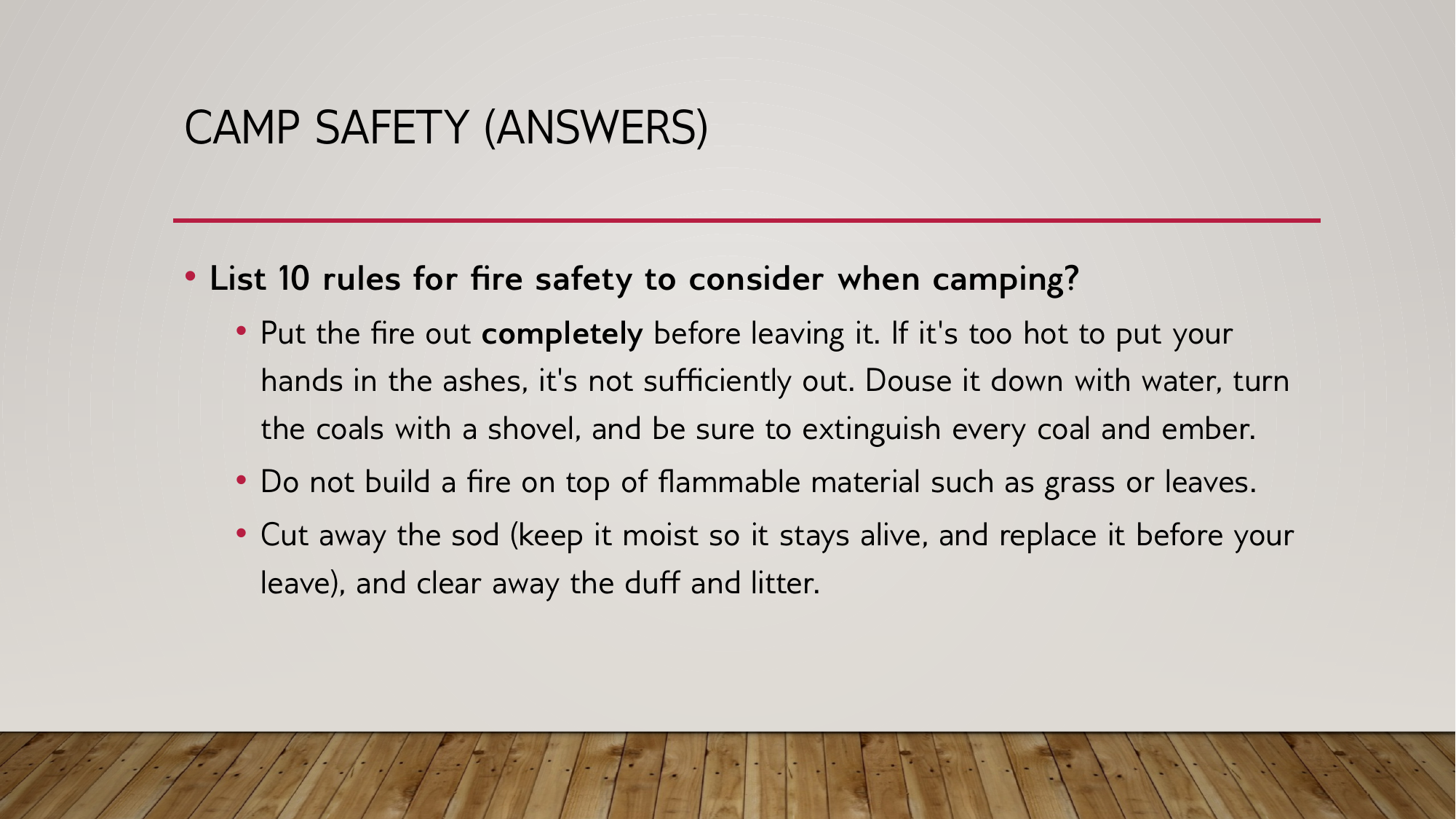

# Camp safety (Answers)
List 10 rules for fire safety to consider when camping?
Put the fire out completely before leaving it. If it's too hot to put your hands in the ashes, it's not sufficiently out. Douse it down with water, turn the coals with a shovel, and be sure to extinguish every coal and ember.
Do not build a fire on top of flammable material such as grass or leaves.
Cut away the sod (keep it moist so it stays alive, and replace it before your leave), and clear away the duff and litter.